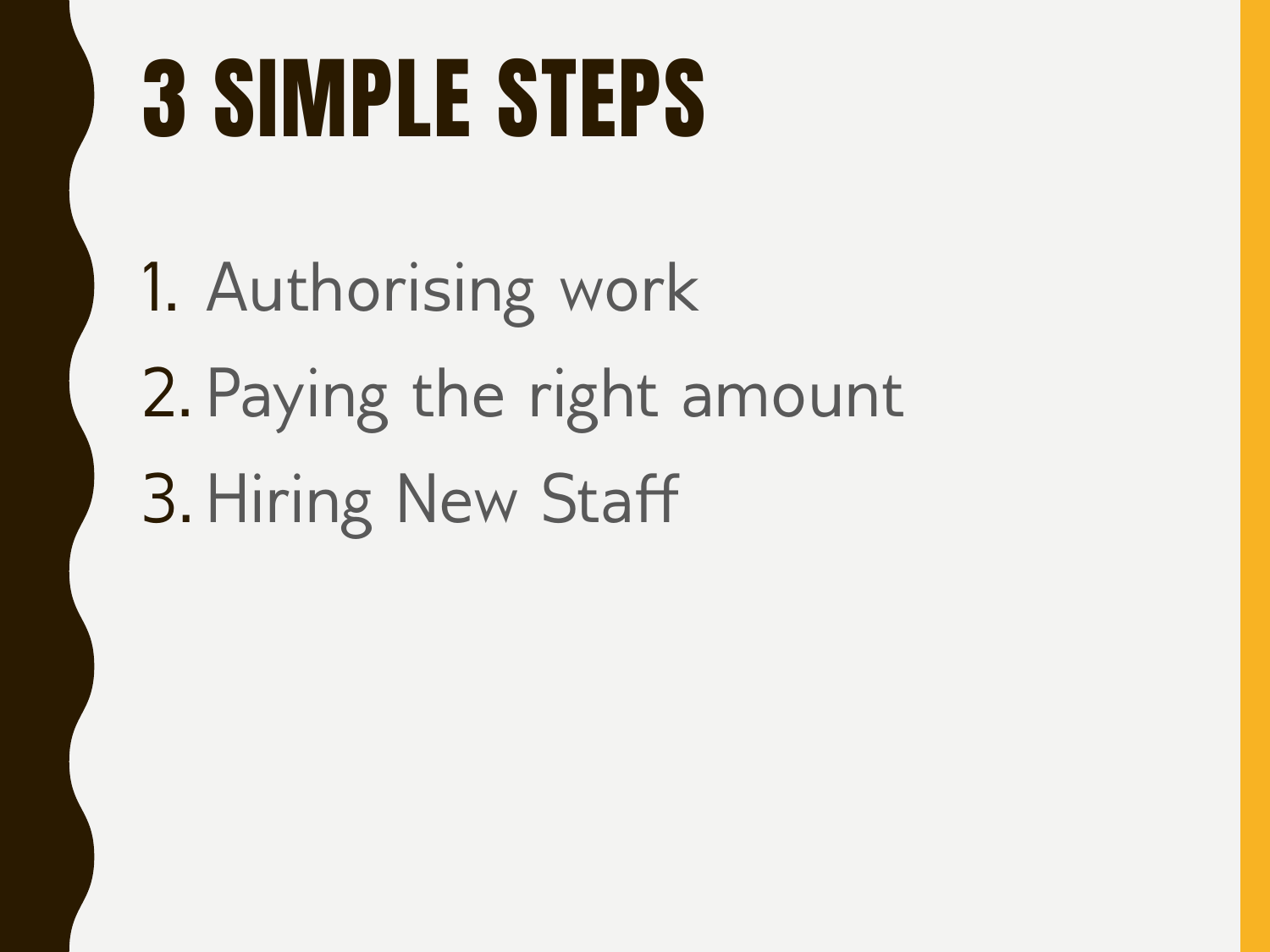

# 3 SIMPLE STEPS
Authorising work
Paying the right amount
Hiring New Staff